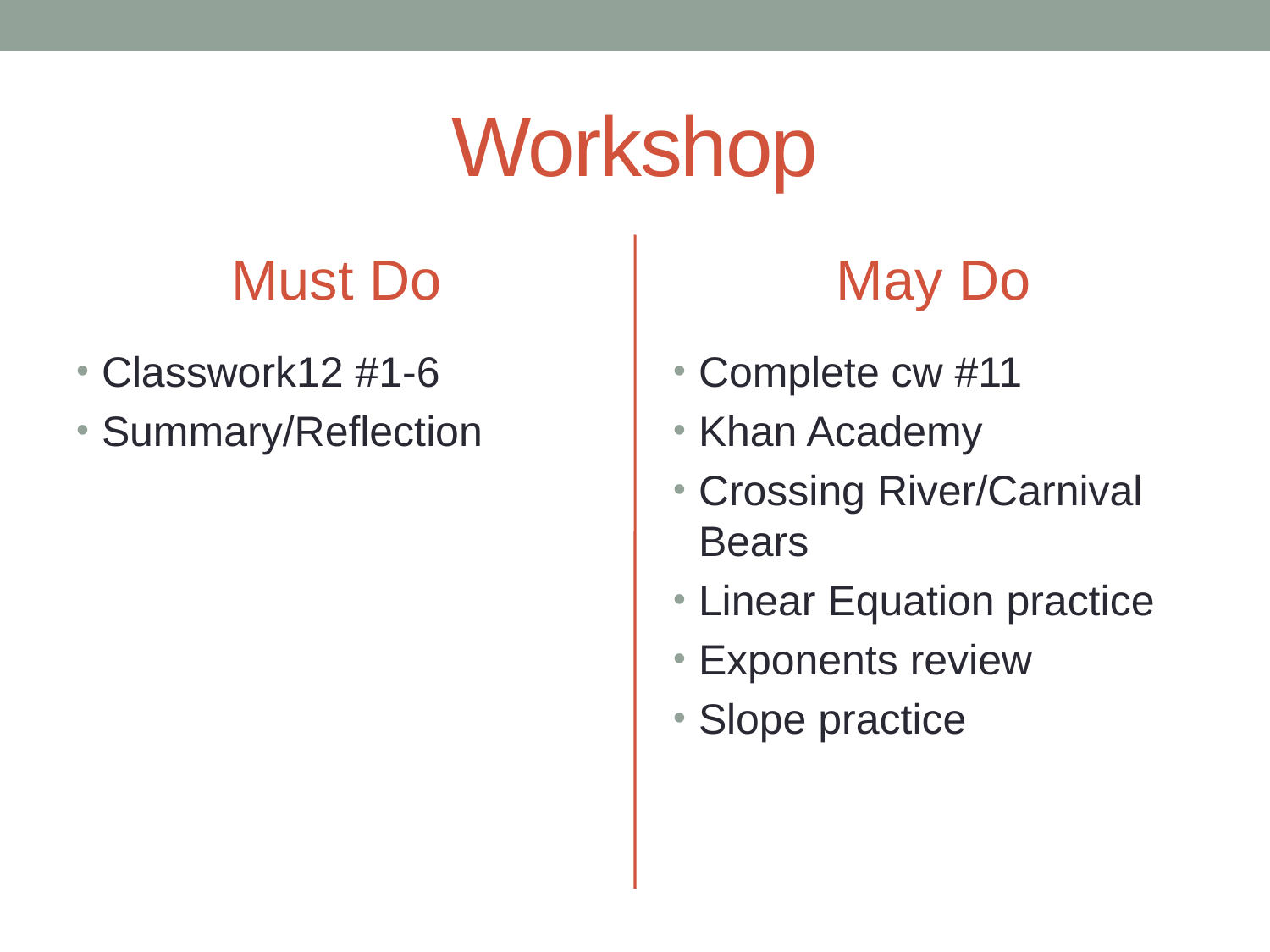

# Workshop
Must Do
May Do
Classwork12 #1-6
Summary/Reflection

Complete cw #11
Khan Academy
Crossing River/Carnival Bears
Linear Equation practice
Exponents review
Slope practice